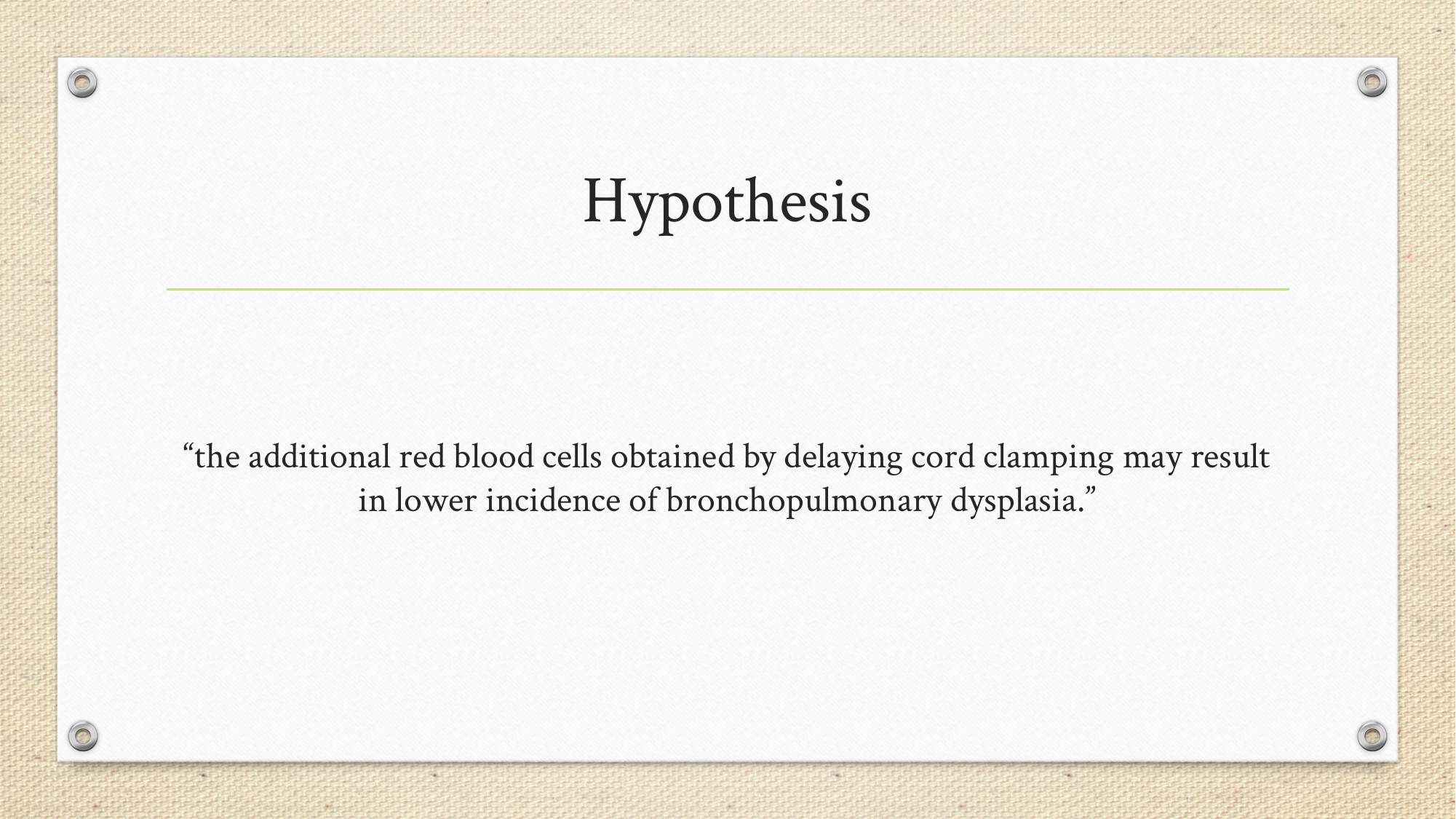

# Hypothesis

“the additional red blood cells obtained by delaying cord clamping may result in lower incidence of bronchopulmonary dysplasia.”